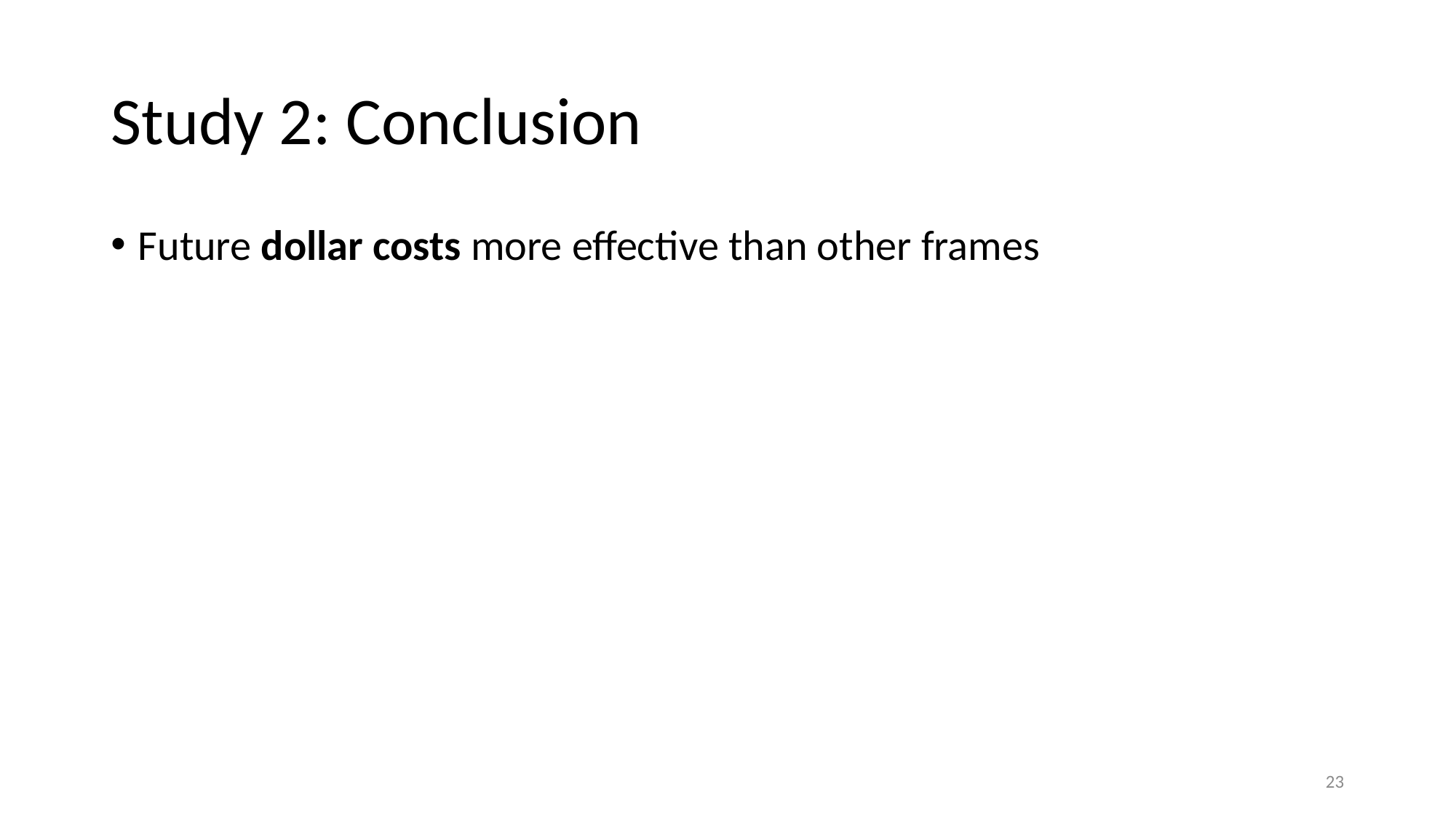

# Study 2: Conclusion
Future dollar costs more effective than other frames
23